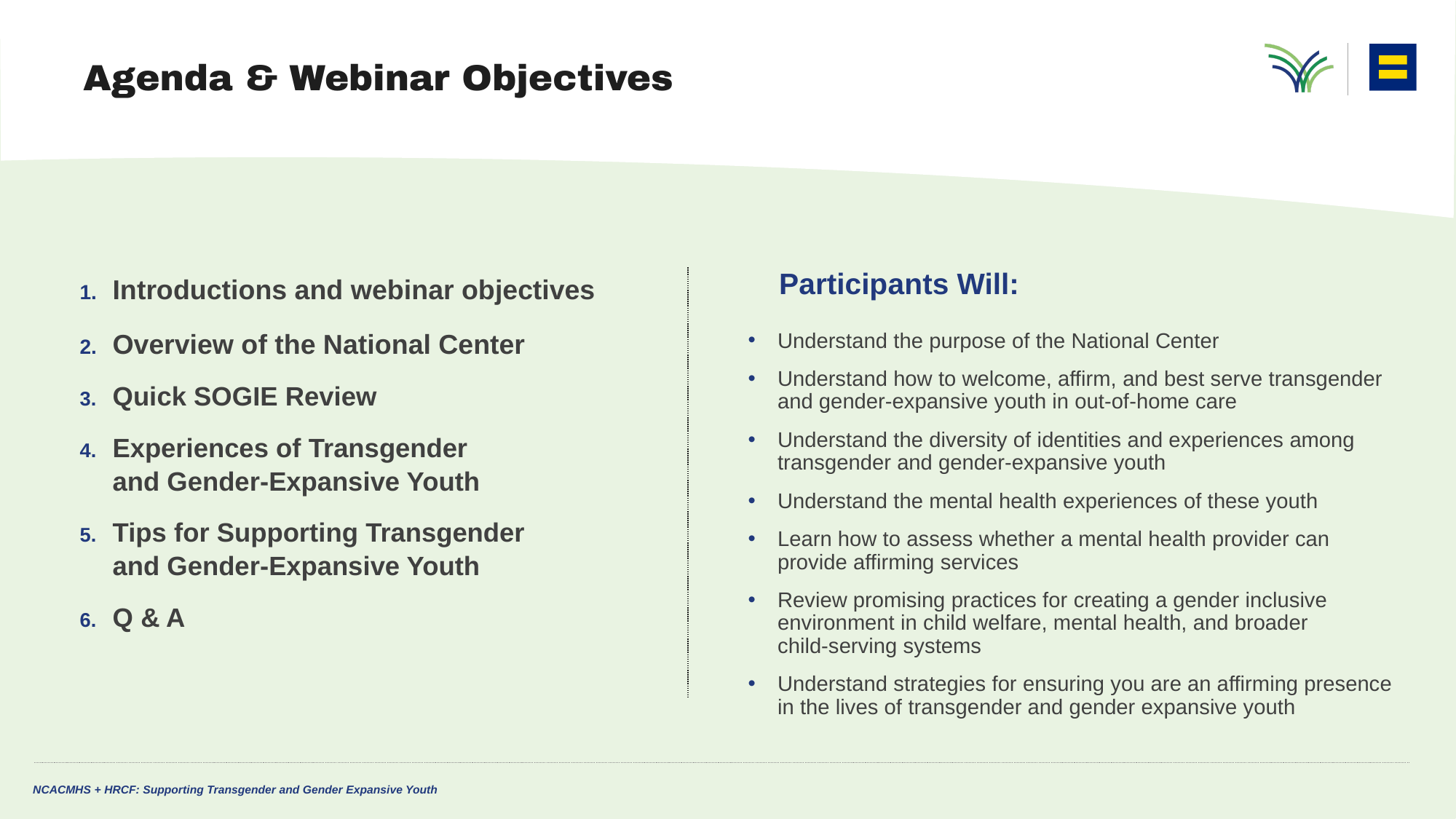

# Agenda & Webinar Objectives
Introductions and webinar objectives
Overview of the National Center
Quick SOGIE Review
Experiences of Transgender
and Gender-Expansive Youth
Tips for Supporting Transgender
and Gender-Expansive Youth
Q & A

Participants Will:
Understand the purpose of the National Center
Understand how to welcome, affirm, and best serve transgender and gender-expansive youth in out-of-home care
Understand the diversity of identities and experiences among transgender and gender-expansive youth
Understand the mental health experiences of these youth
Learn how to assess whether a mental health provider can provide affirming services
Review promising practices for creating a gender inclusive environment in child welfare, mental health, and broader
child-serving systems
Understand strategies for ensuring you are an affirming presence in the lives of transgender and gender expansive youth